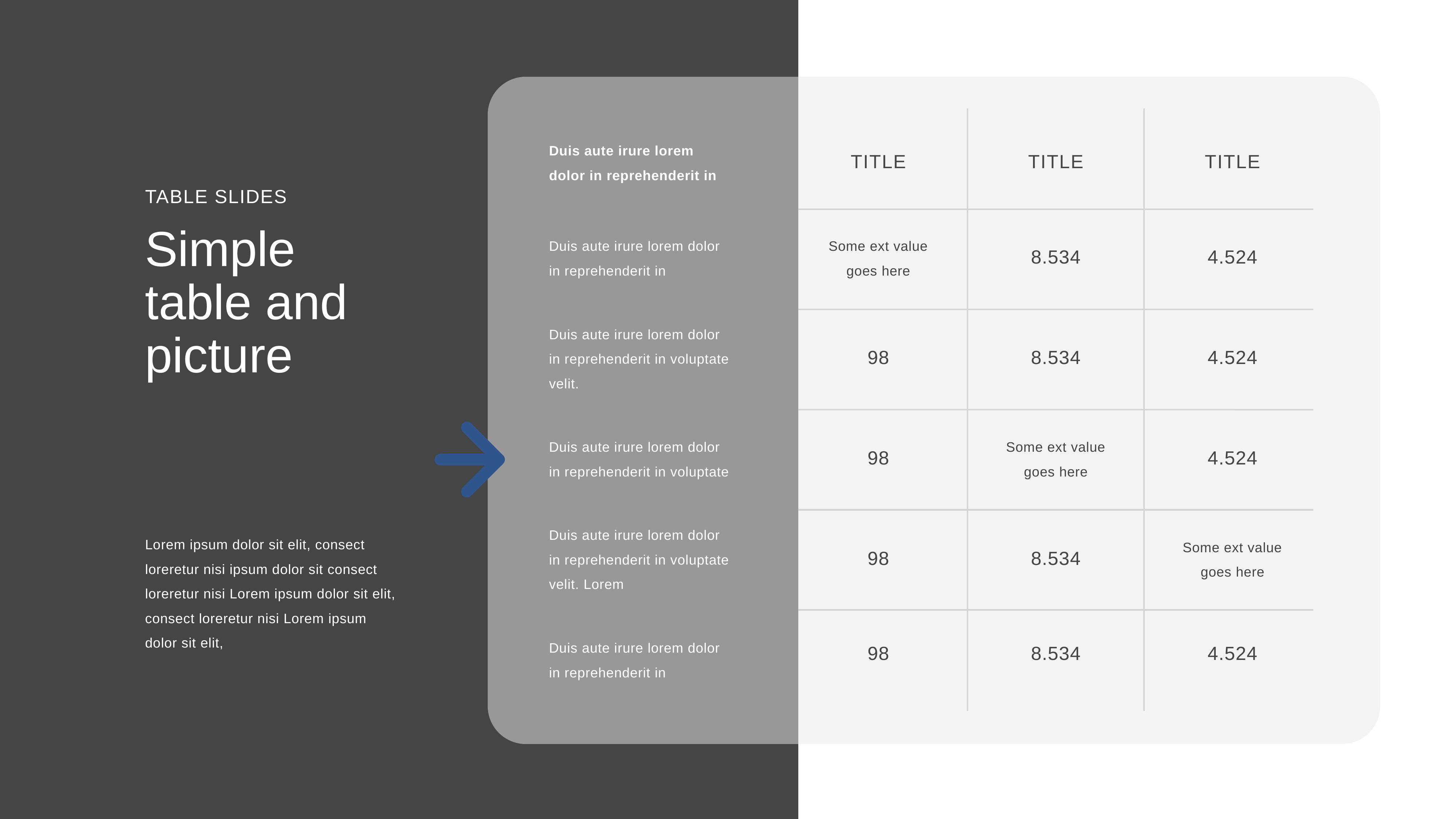

Duis aute irure lorem dolor in reprehenderit in
Title
Title
Title

Duis aute irure lorem dolor in reprehenderit in
Some ext value goes here
8.534
4.524

Duis aute irure lorem dolor in reprehenderit in voluptate velit.
98
8.534
4.524

Duis aute irure lorem dolor in reprehenderit in voluptate
Some ext value goes here
98
4.524

Duis aute irure lorem dolor in reprehenderit in voluptate velit. Lorem
Some ext value goes here
98
8.534

Duis aute irure lorem dolor in reprehenderit in
98
8.534
4.524
Table slides
Simple table and picture

Lorem ipsum dolor sit elit, consect loreretur nisi ipsum dolor sit consect loreretur nisi Lorem ipsum dolor sit elit, consect loreretur nisi Lorem ipsum dolor sit elit,